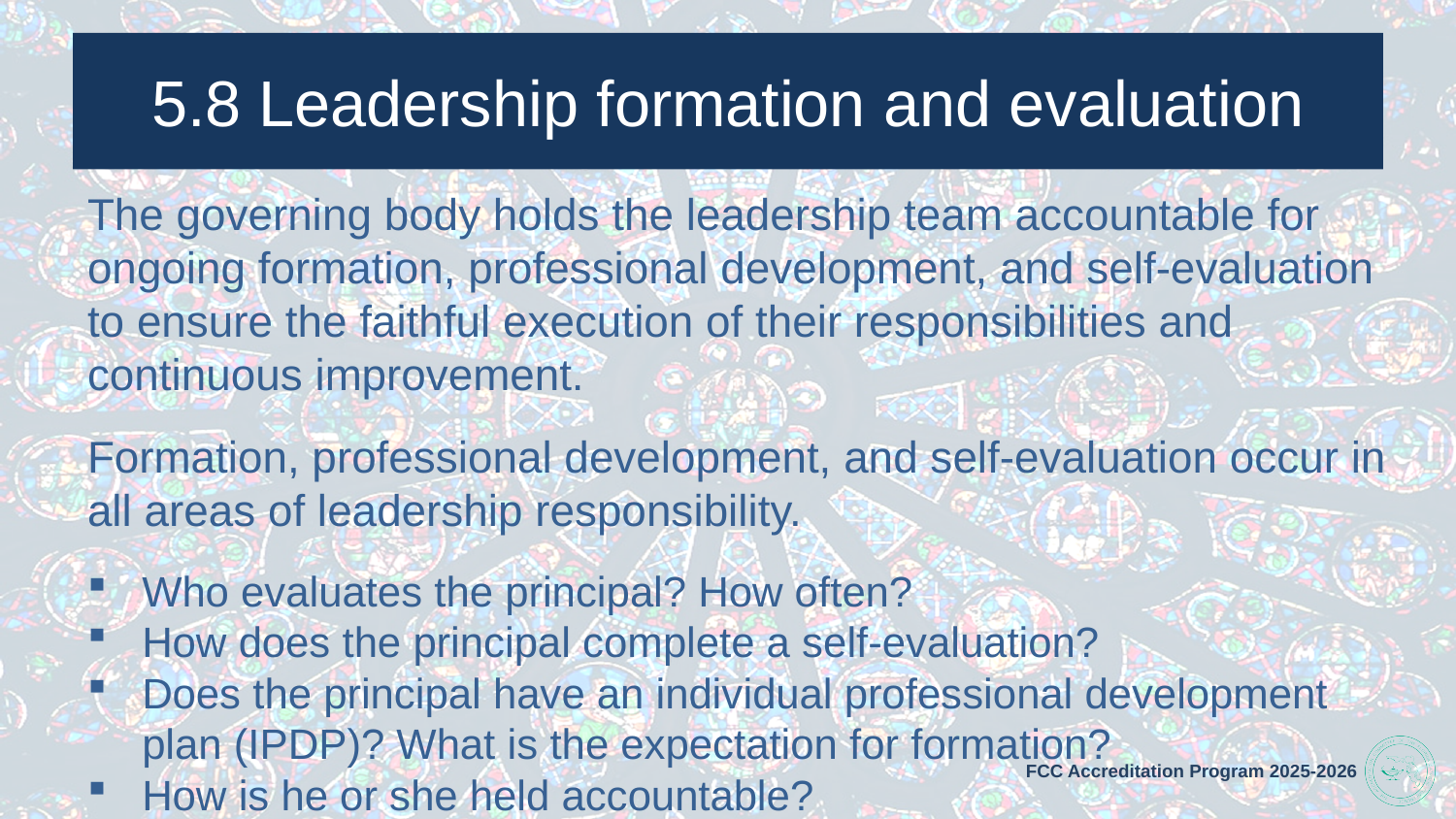

# 5.8 Leadership formation and evaluation
The governing body holds the leadership team accountable for ongoing formation, professional development, and self-evaluation to ensure the faithful execution of their responsibilities and continuous improvement.

Formation, professional development, and self-evaluation occur in all areas of leadership responsibility.

Who evaluates the principal? How often?
How does the principal complete a self-evaluation?
Does the principal have an individual professional development plan (IPDP)? What is the expectation for formation?
How is he or she held accountable?